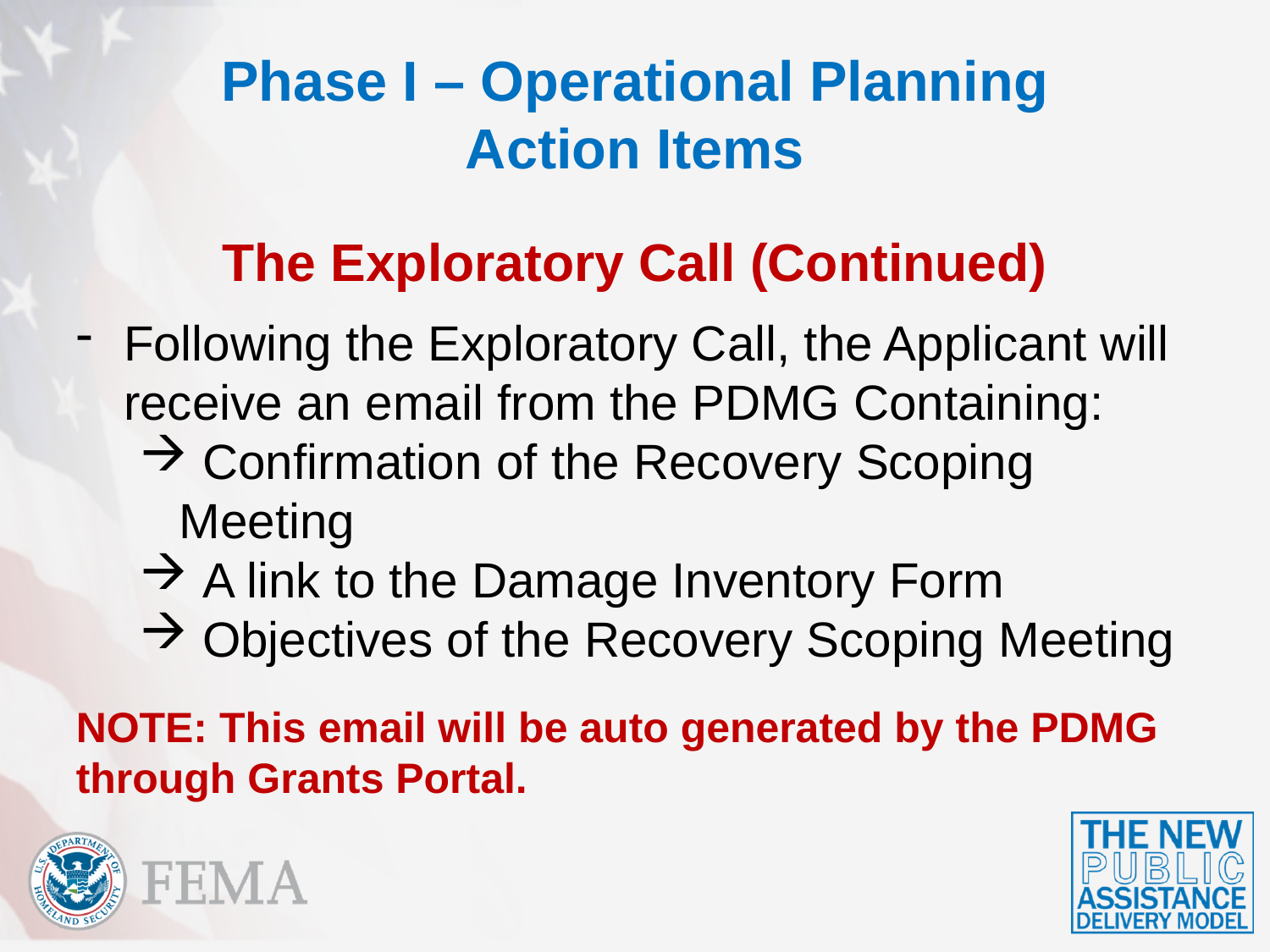

# Phase I – Operational Planning Action Items
The Exploratory Call (Continued)

Following the Exploratory Call, the Applicant will receive an email from the PDMG Containing:
 Confirmation of the Recovery Scoping Meeting
 A link to the Damage Inventory Form
 Objectives of the Recovery Scoping Meeting

NOTE: This email will be auto generated by the PDMG through Grants Portal.